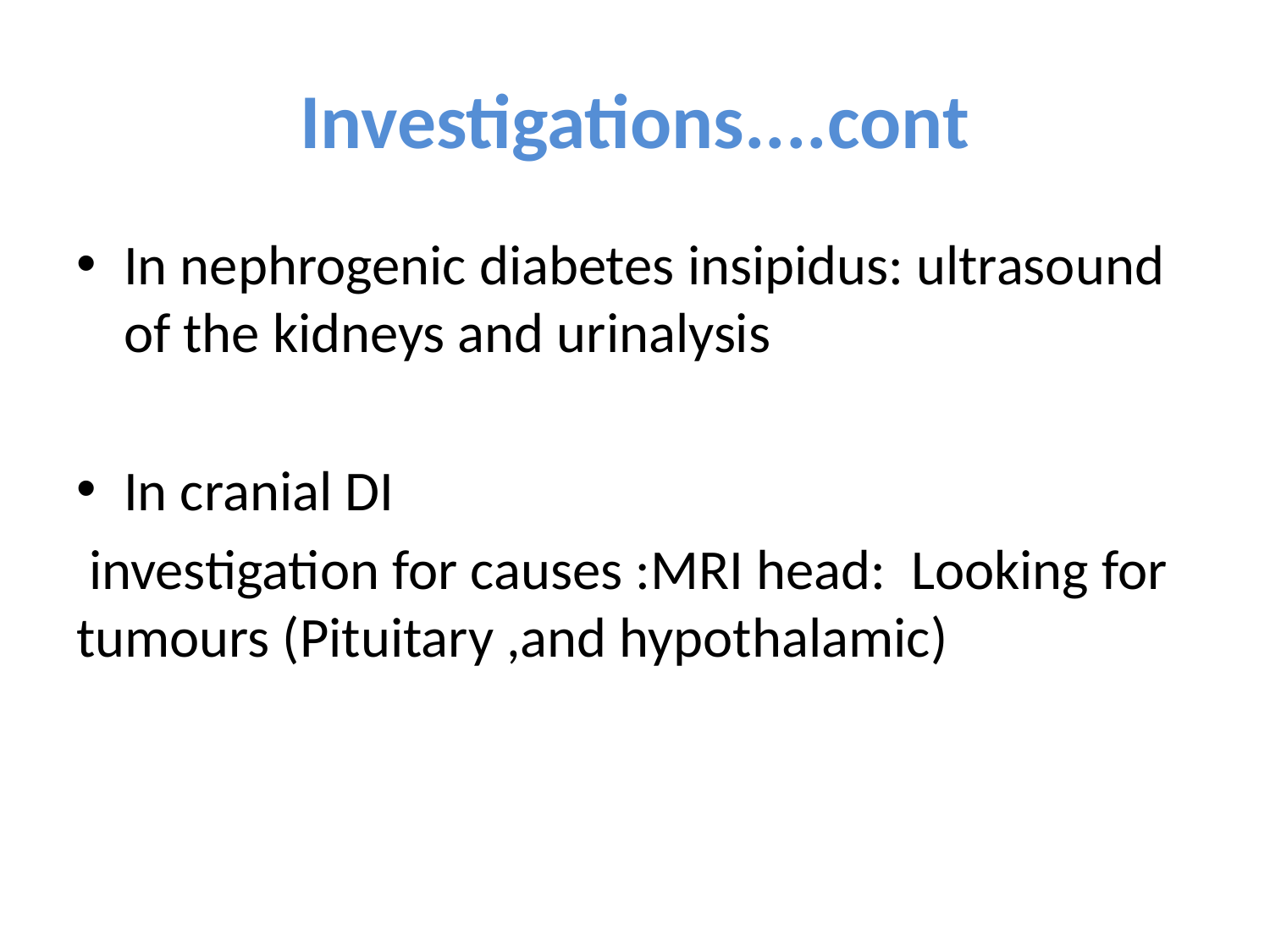

# Investigations....cont
In nephrogenic diabetes insipidus: ultrasound of the kidneys and urinalysis

In cranial DI
 investigation for causes :MRI head:  Looking for tumours (Pituitary ,and hypothalamic)